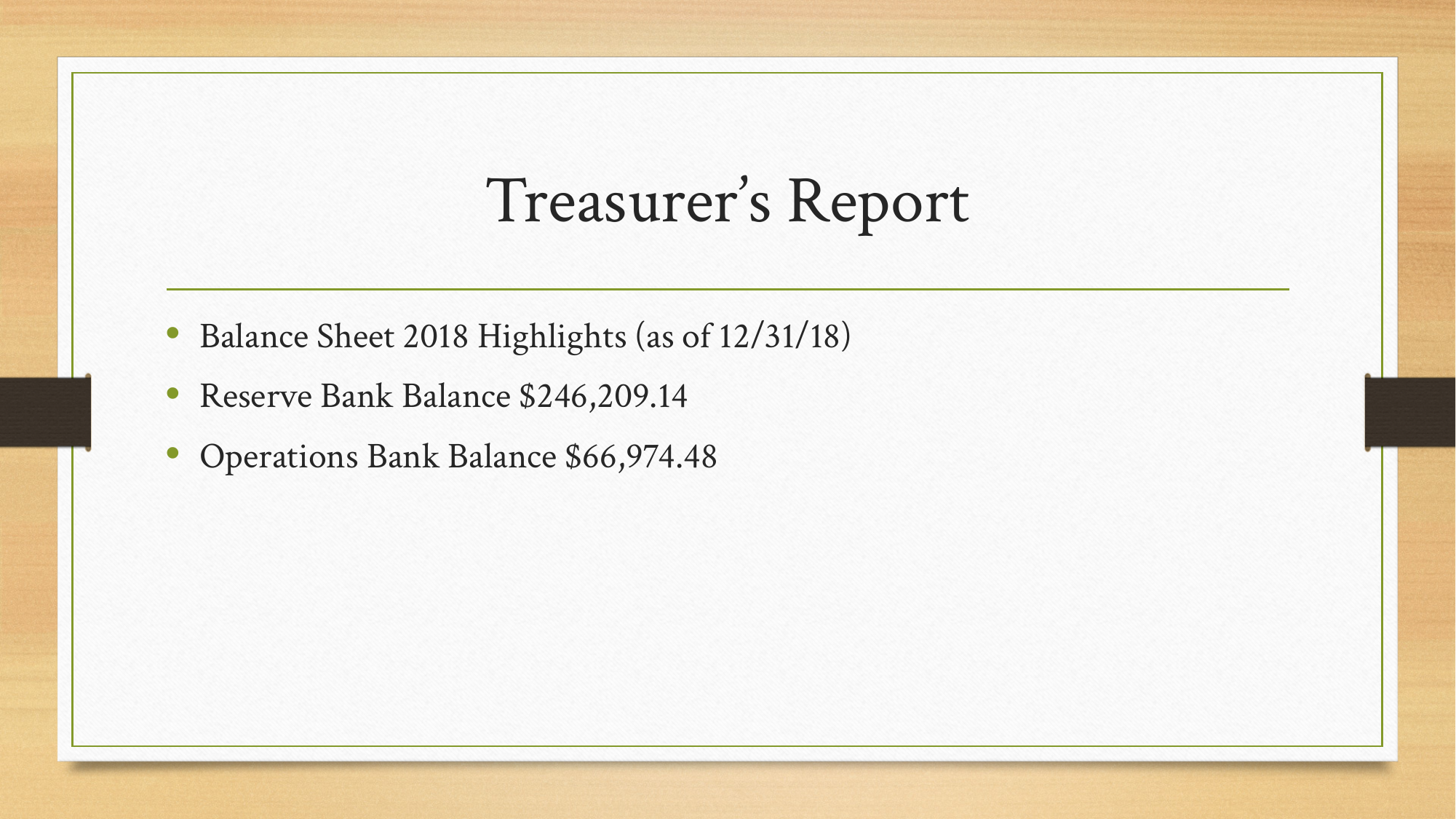

# Treasurer’s Report
Balance Sheet 2018 Highlights (as of 12/31/18)
Reserve Bank Balance $246,209.14
Operations Bank Balance $66,974.48